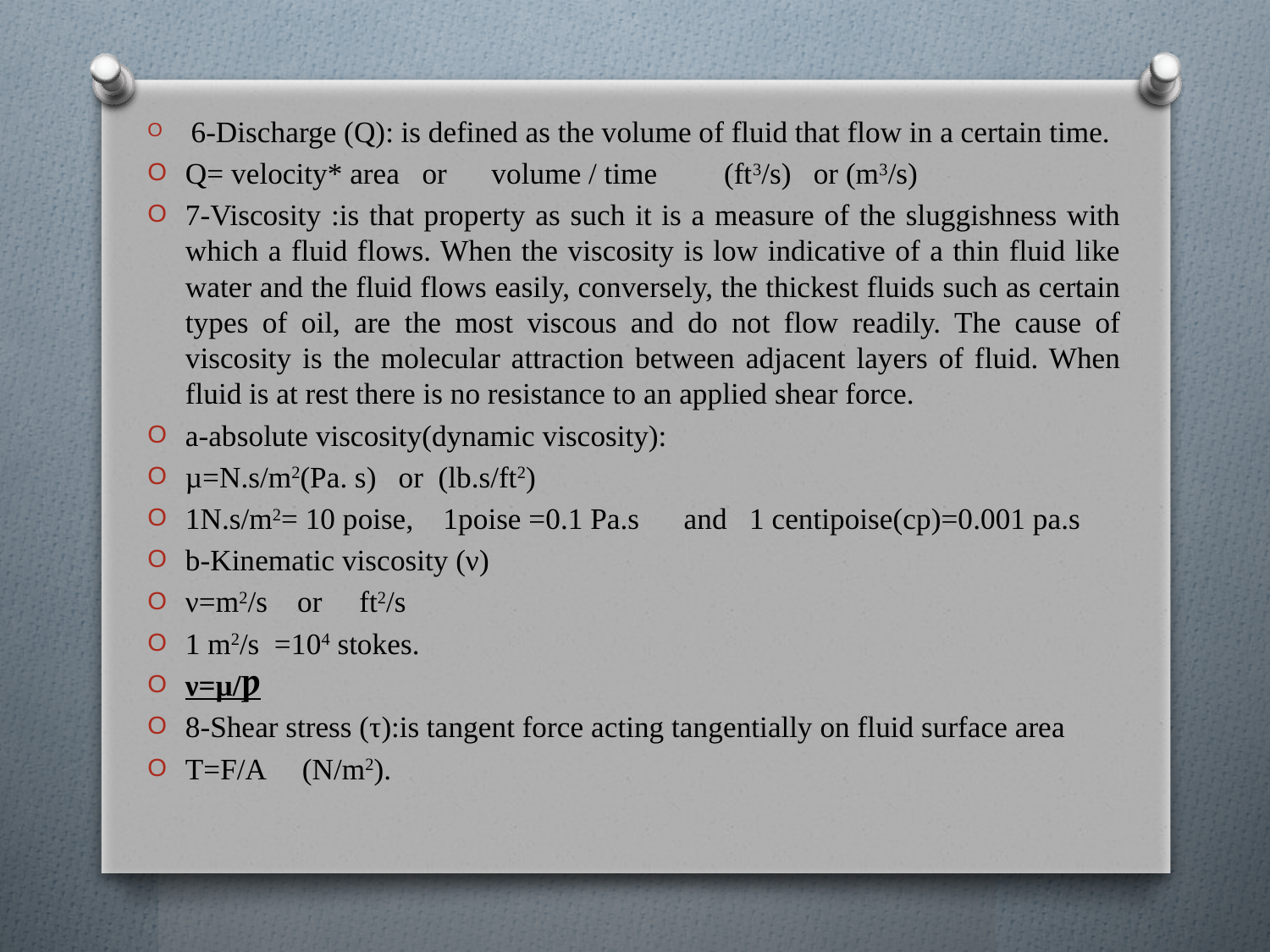

6-Discharge (Q): is defined as the volume of fluid that flow in a certain time.
Q= velocity* area   or      volume / time         (ft3/s)   or (m3/s)
7-Viscosity :is that property as such it is a measure of the sluggishness with which a fluid flows. When the viscosity is low indicative of a thin fluid like water and the fluid flows easily, conversely, the thickest fluids such as certain types of oil, are the most viscous and do not flow readily. The cause of viscosity is the molecular attraction between adjacent layers of fluid. When fluid is at rest there is no resistance to an applied shear force.
a-absolute viscosity(dynamic viscosity):
µ=N.s/m2(Pa. s)   or  (lb.s/ft2)
1N.s/m2= 10 poise,    1poise =0.1 Pa.s      and   1 centipoise(cp)=0.001 pa.s
b-Kinematic viscosity (ν)
ν=m2/s    or     ft2/s
1 m2/s  =104 stokes.
ν=µ/Ƿ
8-Shear stress (τ):is tangent force acting tangentially on fluid surface area
Τ=F/A     (N/m2).